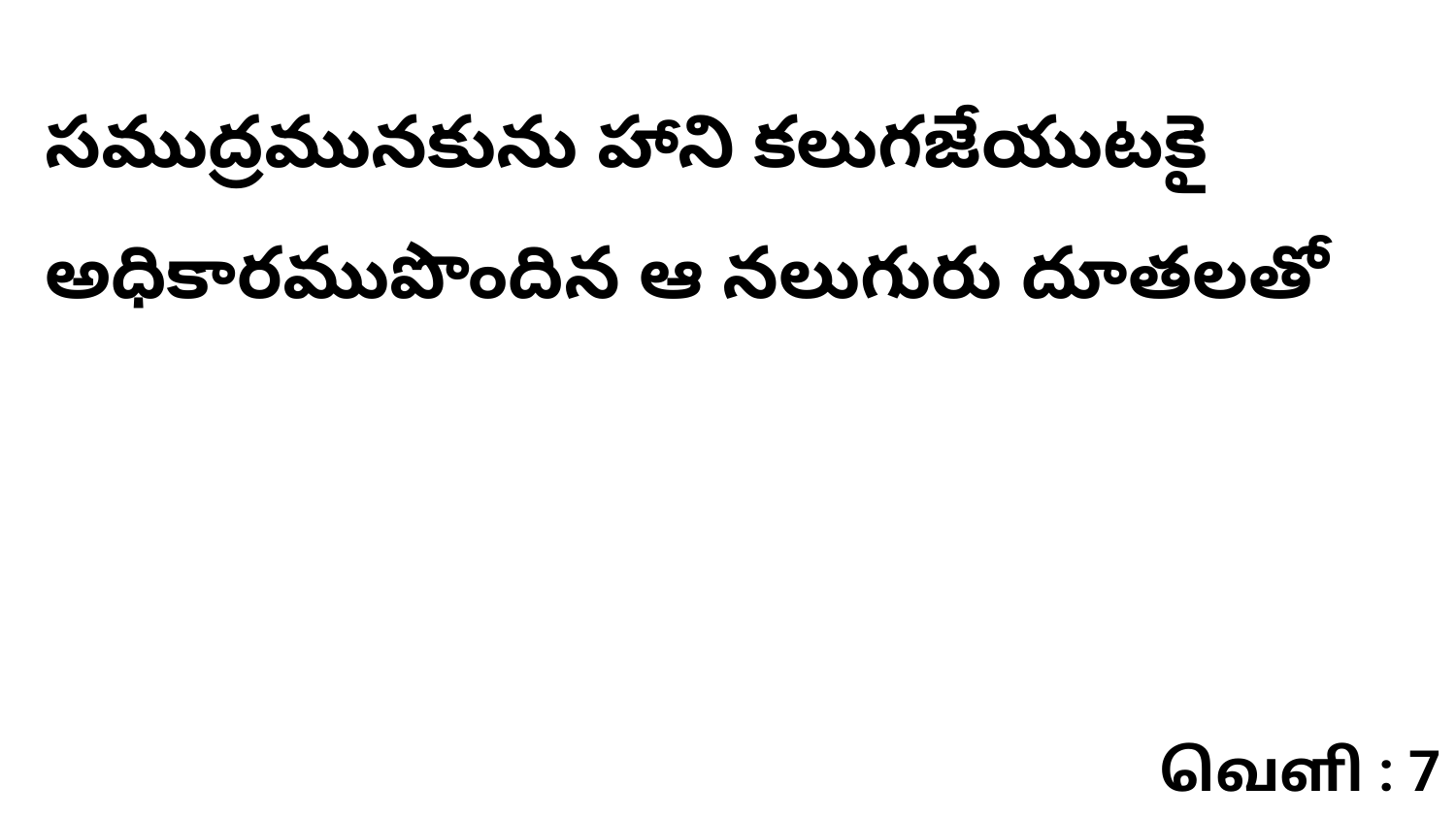

సముద్రమునకును హాని కలుగజేయుటకై అధికారముపొందిన ఆ నలుగురు దూతలతో
வெளி : 7